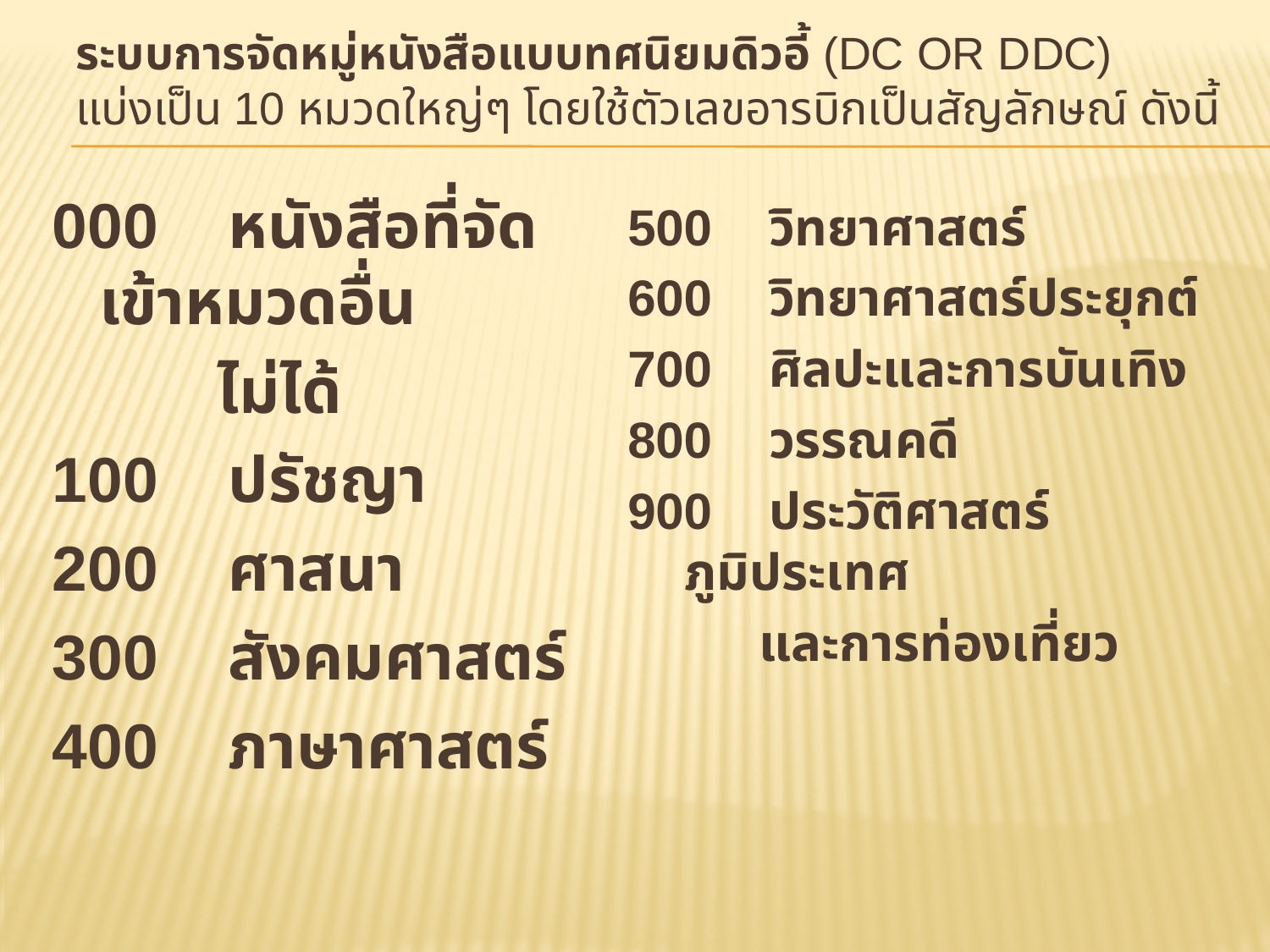

# ระบบการจัดหมู่หนังสือแบบทศนิยมดิวอี้ (DC or DDC) แบ่งเป็น 10 หมวดใหญ่ๆ โดยใช้ตัวเลขอารบิกเป็นสัญลักษณ์ ดังนี้
000    หนังสือที่จัดเข้าหมวดอื่น
          ไม่ได้
100    ปรัชญา
200    ศาสนา
300    สังคมศาสตร์
400    ภาษาศาสตร์
500    วิทยาศาสตร์
600    วิทยาศาสตร์ประยุกต์
700    ศิลปะและการบันเทิง
800    วรรณคดี
900    ประวัติศาสตร์  ภูมิประเทศ
          และการท่องเที่ยว